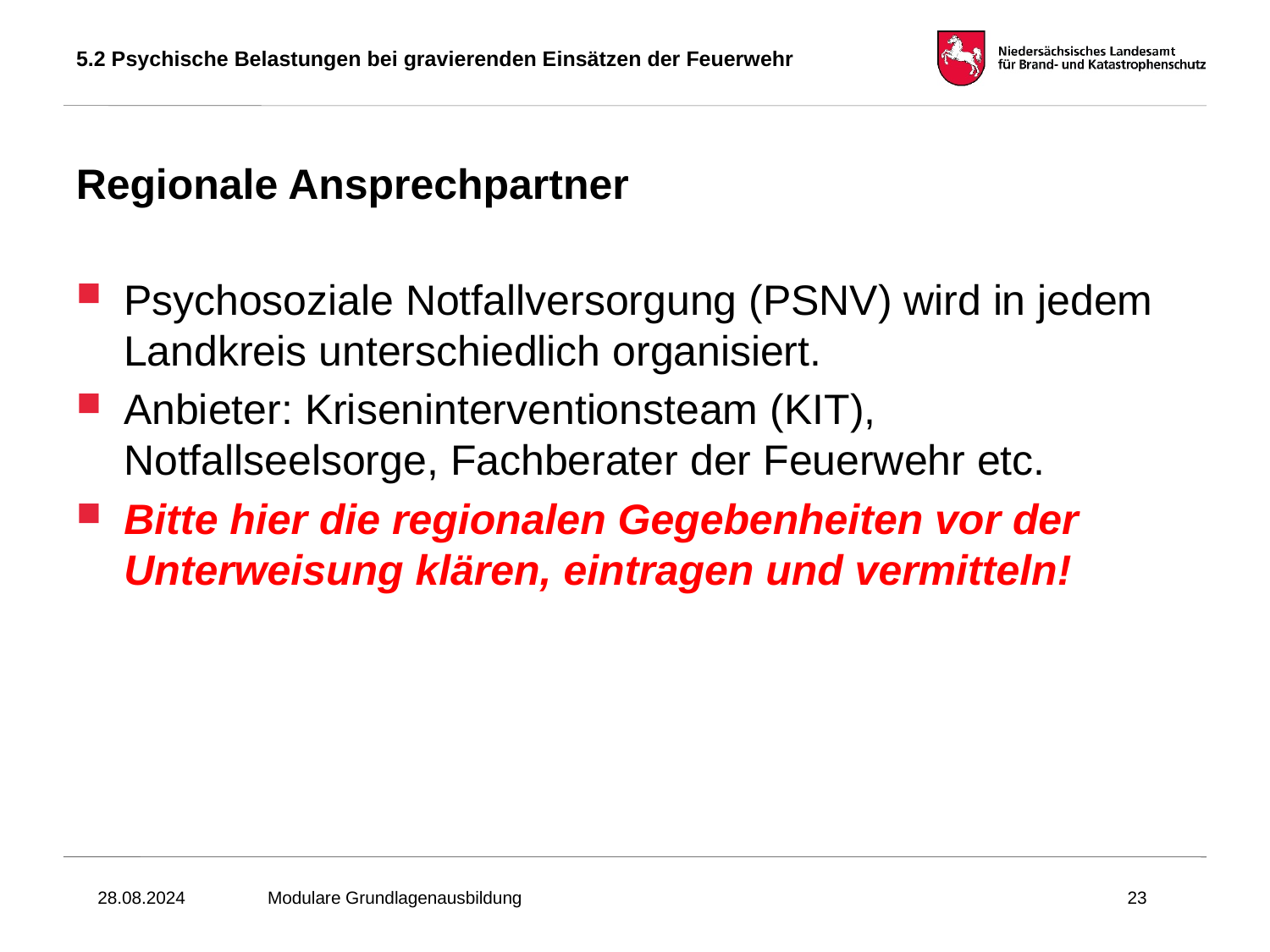

# 5.2 Psychische Belastungen bei gravierenden Einsätzen der Feuerwehr
Regionale Ansprechpartner
Psychosoziale Notfallversorgung (PSNV) wird in jedem Landkreis unterschiedlich organisiert.
Anbieter: Kriseninterventionsteam (KIT), Notfallseelsorge, Fachberater der Feuerwehr etc.
Bitte hier die regionalen Gegebenheiten vor der Unterweisung klären, eintragen und vermitteln!

28.08.2024
Modulare Grundlagenausbildung
23